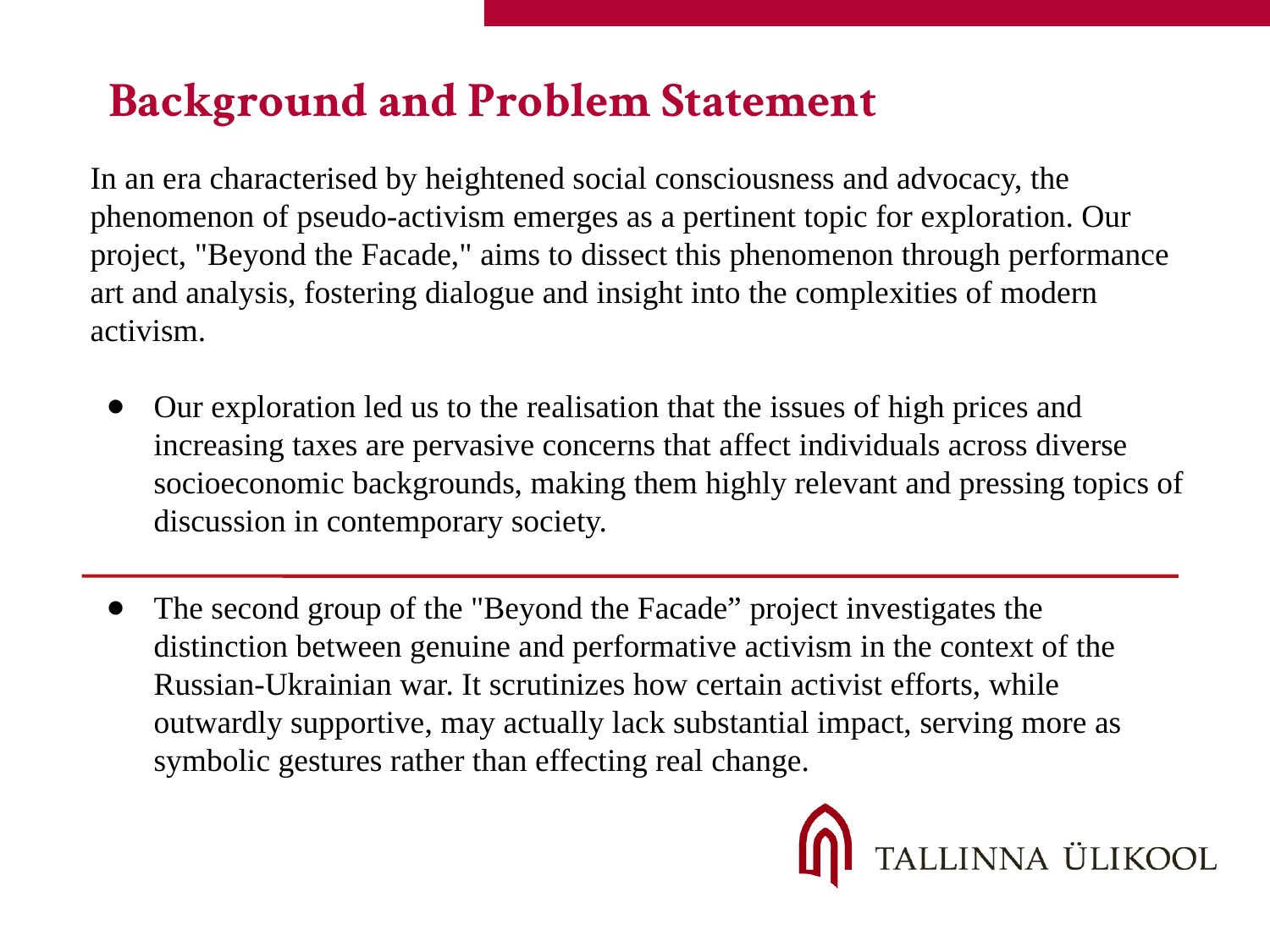

# Background and Problem Statement
In an era characterised by heightened social consciousness and advocacy, the phenomenon of pseudo-activism emerges as a pertinent topic for exploration. Our project, "Beyond the Facade," aims to dissect this phenomenon through performance art and analysis, fostering dialogue and insight into the complexities of modern activism.

Our exploration led us to the realisation that the issues of high prices and increasing taxes are pervasive concerns that affect individuals across diverse socioeconomic backgrounds, making them highly relevant and pressing topics of discussion in contemporary society.
The second group of the "Beyond the Facade” project investigates the distinction between genuine and performative activism in the context of the Russian-Ukrainian war. It scrutinizes how certain activist efforts, while outwardly supportive, may actually lack substantial impact, serving more as symbolic gestures rather than effecting real change.